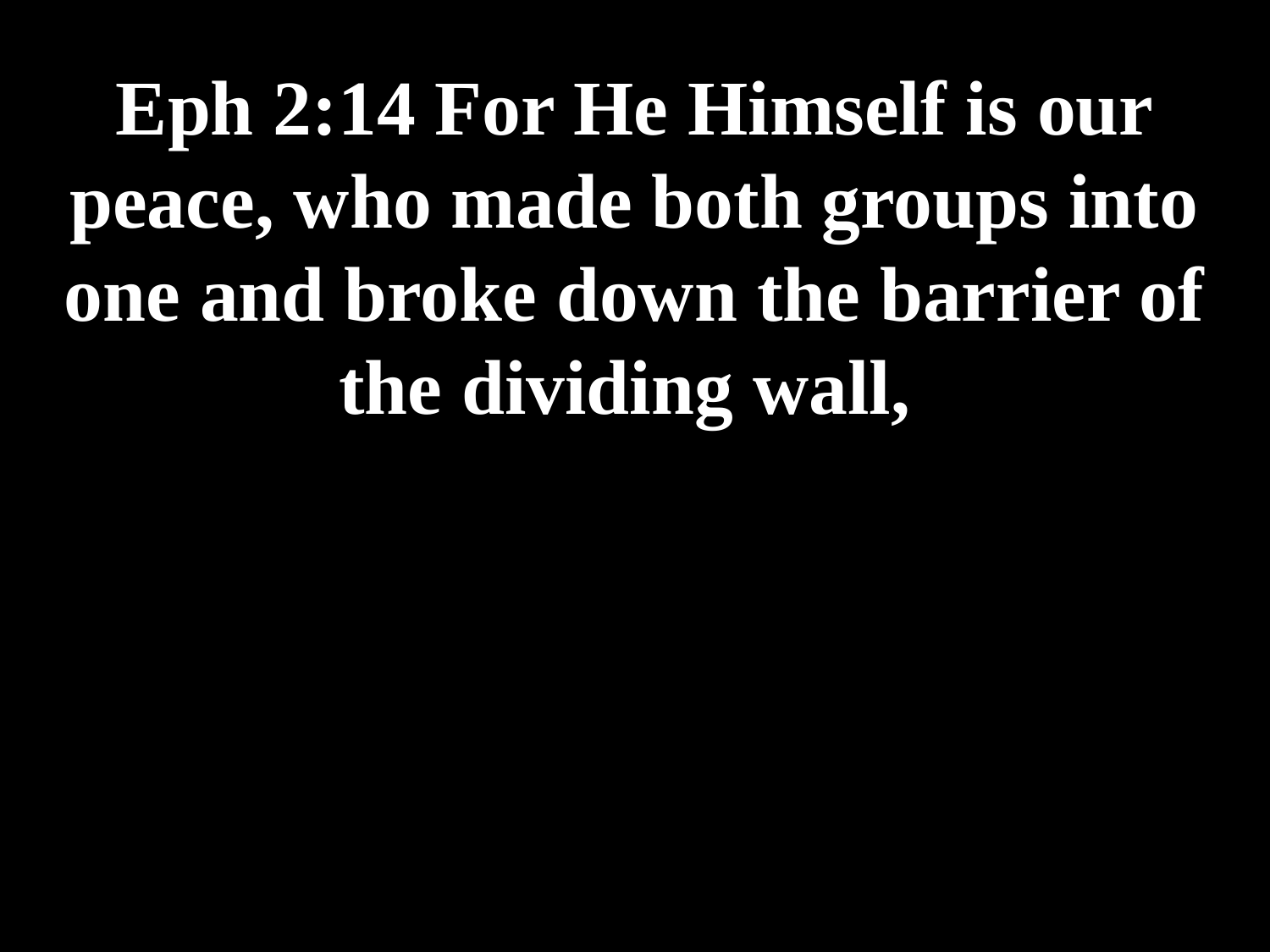

# Eph 2:14 For He Himself is our peace, who made both groups into one and broke down the barrier of the dividing wall,